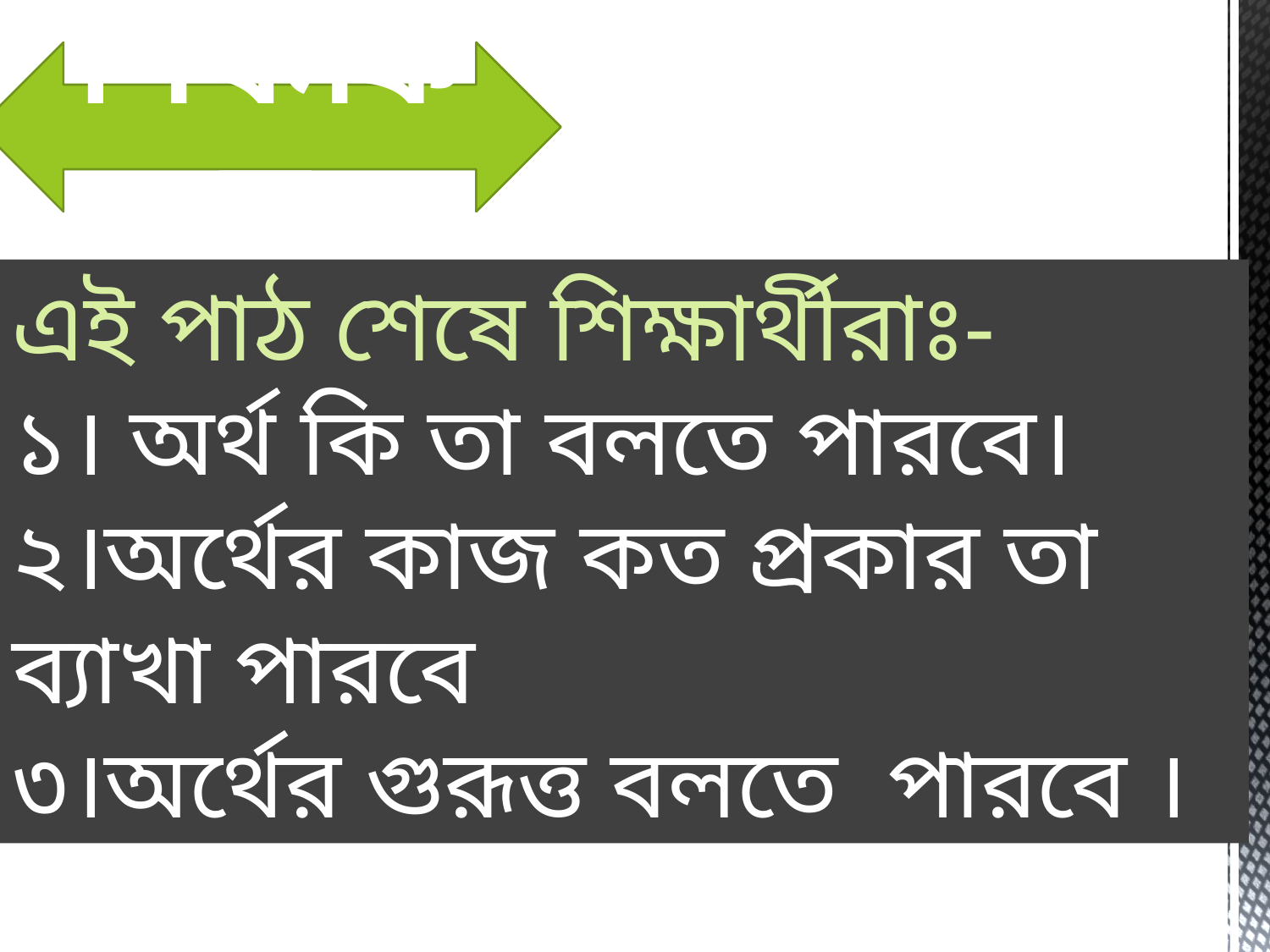

শিখনফল
এই পাঠ শেষে শিক্ষার্থীরাঃ-
১। অর্থ কি তা বলতে পারবে।
২।অর্থের কাজ কত প্রকার তা ব্যাখা পারবে
৩।অর্থের গুরূত্ত বলতে  পারবে ।